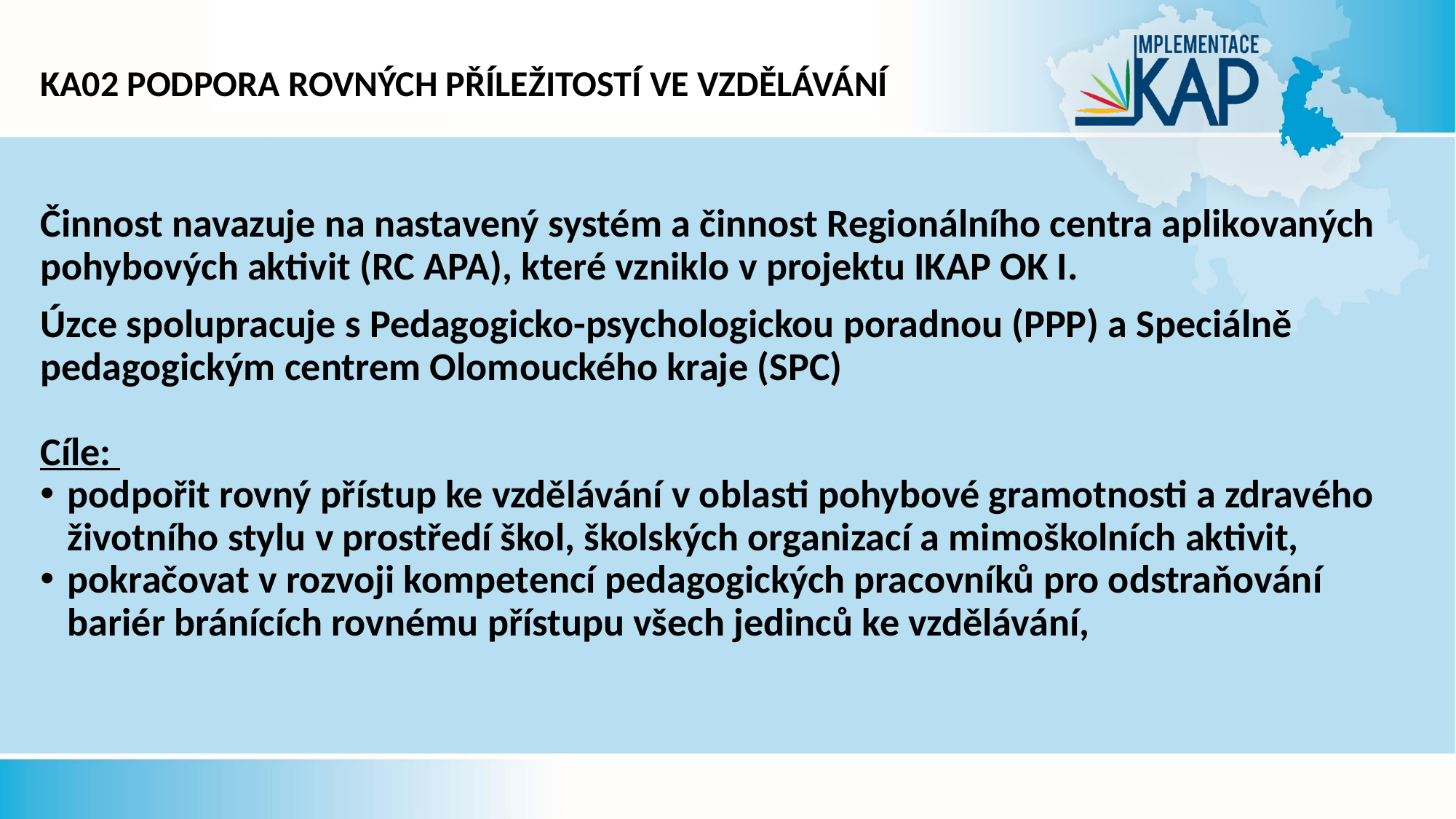

# KA02 podpora rovných příležitostí ve vzdělávání
Činnost navazuje na nastavený systém a činnost Regionálního centra aplikovaných pohybových aktivit (RC APA), které vzniklo v projektu IKAP OK I.
Úzce spolupracuje s Pedagogicko-psychologickou poradnou (PPP) a Speciálně pedagogickým centrem Olomouckého kraje (SPC)

Cíle:
podpořit rovný přístup ke vzdělávání v oblasti pohybové gramotnosti a zdravého životního stylu v prostředí škol, školských organizací a mimoškolních aktivit,
pokračovat v rozvoji kompetencí pedagogických pracovníků pro odstraňování bariér bránících rovnému přístupu všech jedinců ke vzdělávání,